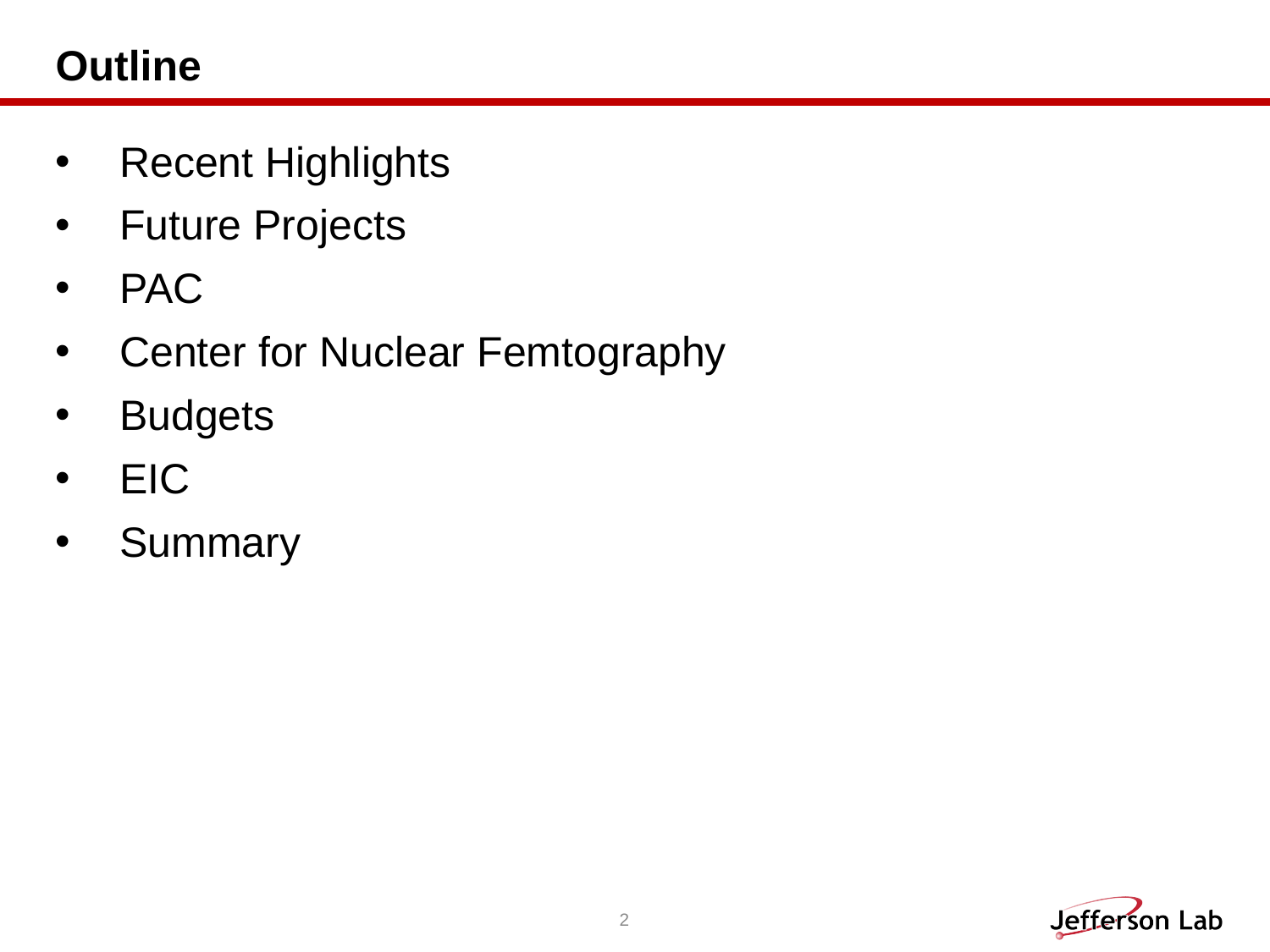

# Outline
Recent Highlights
Future Projects
PAC
Center for Nuclear Femtography
Budgets
EIC
Summary

2